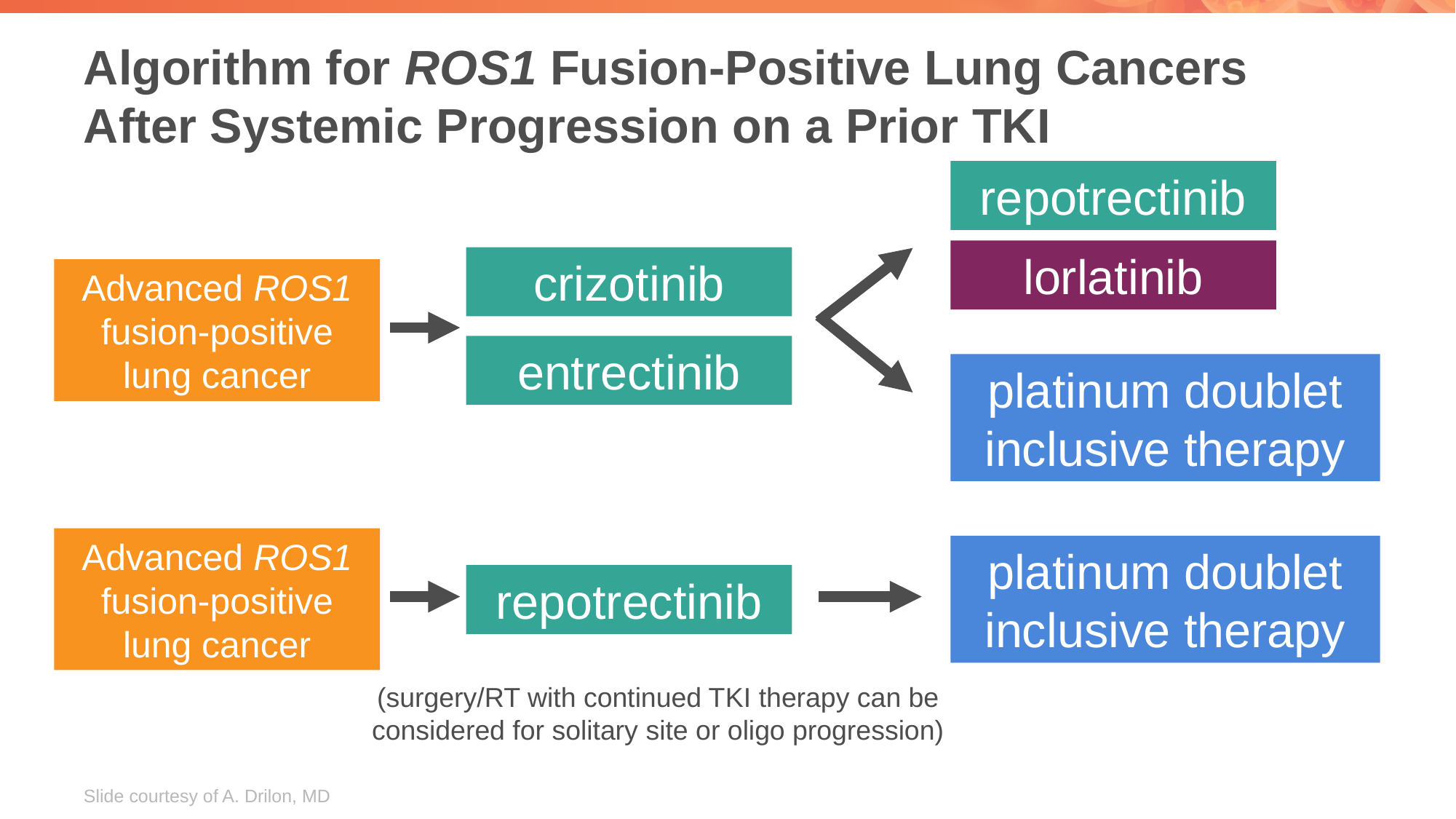

# Algorithm for ROS1 Fusion-Positive Lung Cancers After Systemic Progression on a Prior TKI
repotrectinib
lorlatinib
crizotinib
Advanced ROS1 fusion-positive lung cancer
entrectinib
platinum doublet inclusive therapy
Advanced ROS1 fusion-positive lung cancer
platinum doublet inclusive therapy
repotrectinib
(surgery/RT with continued TKI therapy can be considered for solitary site or oligo progression)
Slide courtesy of A. Drilon, MD